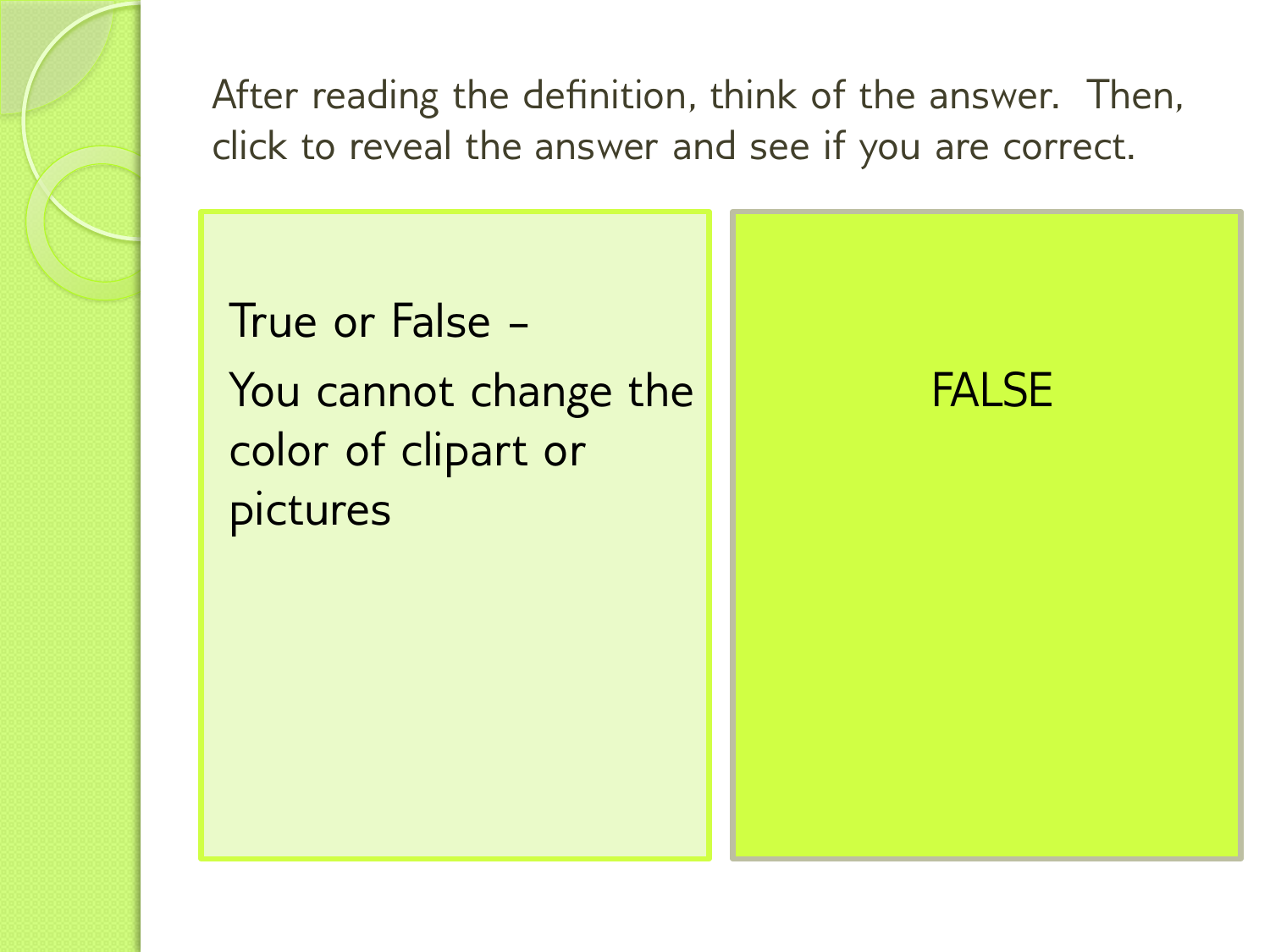

# After reading the definition, think of the answer.  Then, click to reveal the answer and see if you are correct.

True or False –
You cannot change the color of clipart or pictures

FALSE